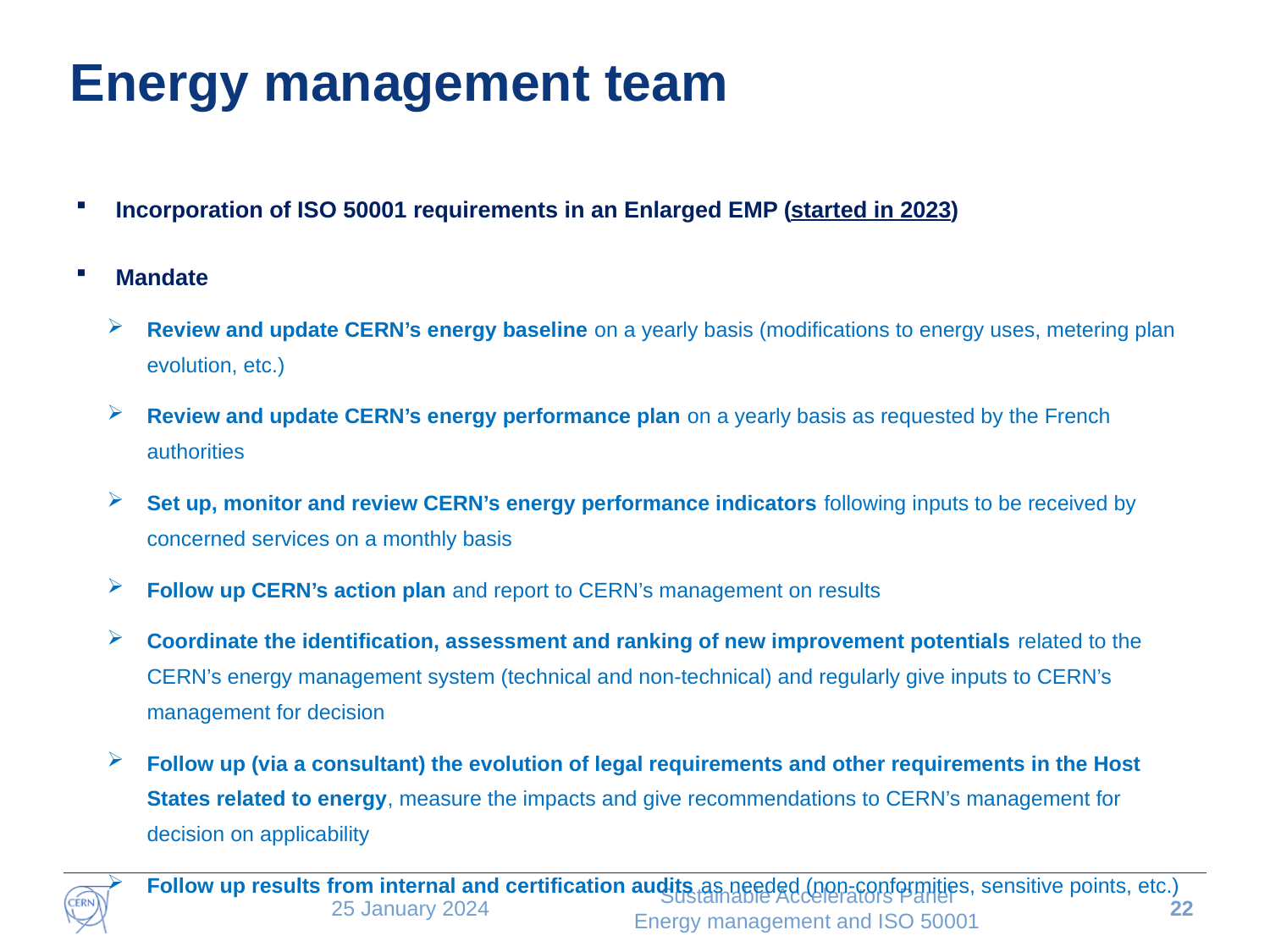

# Energy management team
Incorporation of ISO 50001 requirements in an Enlarged EMP (started in 2023)
Mandate
Review and update CERN’s energy baseline on a yearly basis (modifications to energy uses, metering plan evolution, etc.)
Review and update CERN’s energy performance plan on a yearly basis as requested by the French authorities
Set up, monitor and review CERN’s energy performance indicators following inputs to be received by concerned services on a monthly basis
Follow up CERN’s action plan and report to CERN’s management on results
Coordinate the identification, assessment and ranking of new improvement potentials related to the CERN’s energy management system (technical and non-technical) and regularly give inputs to CERN’s management for decision
Follow up (via a consultant) the evolution of legal requirements and other requirements in the Host States related to energy, measure the impacts and give recommendations to CERN’s management for decision on applicability
Follow up results from internal and certification audits as needed (non-conformities, sensitive points, etc.)
25 January 2024
Sustainable Accelerators Panel
Energy management and ISO 50001
22